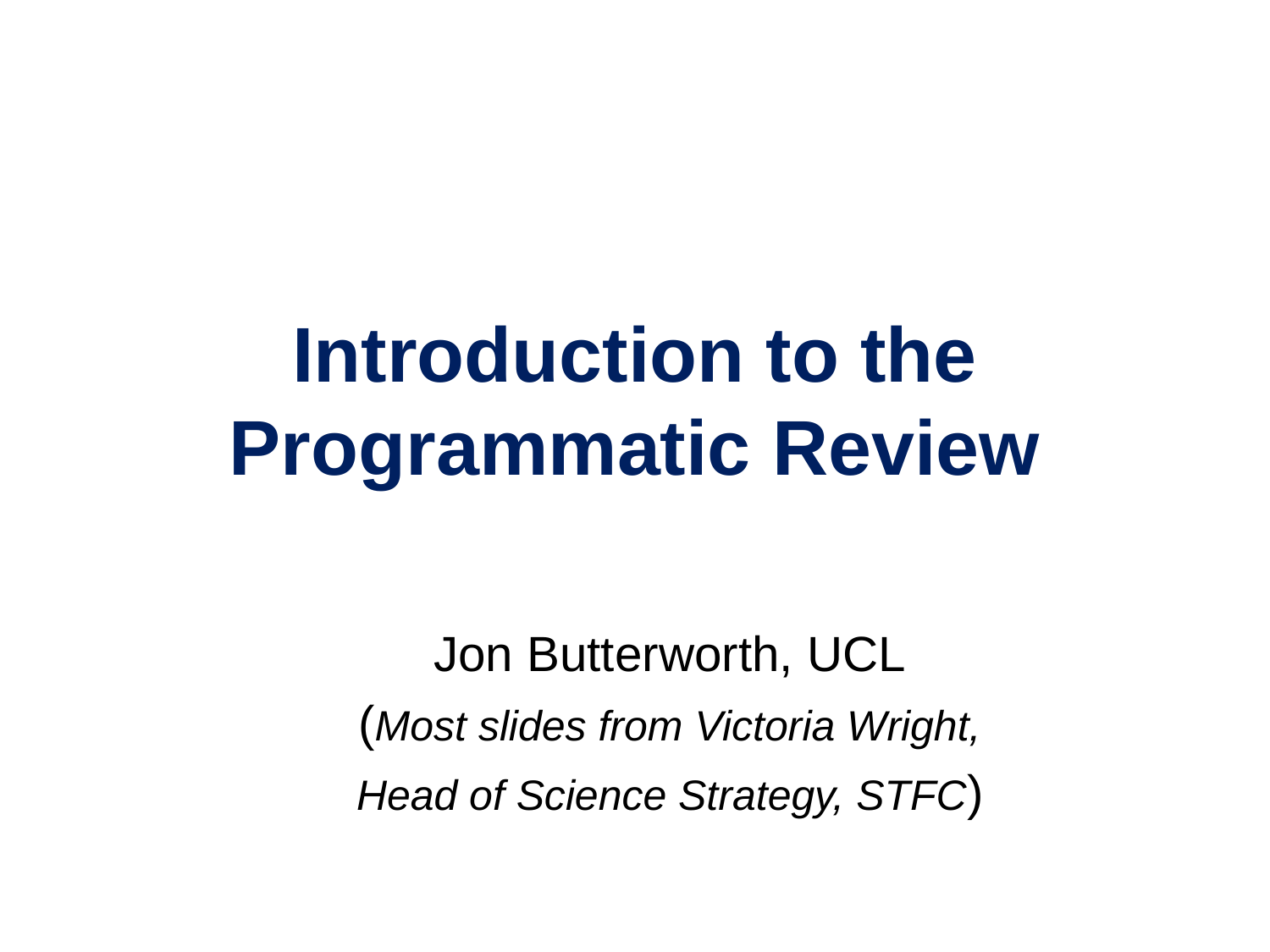

# Introduction to the Programmatic Review
Jon Butterworth, UCL
(Most slides from Victoria Wright,
Head of Science Strategy, STFC)